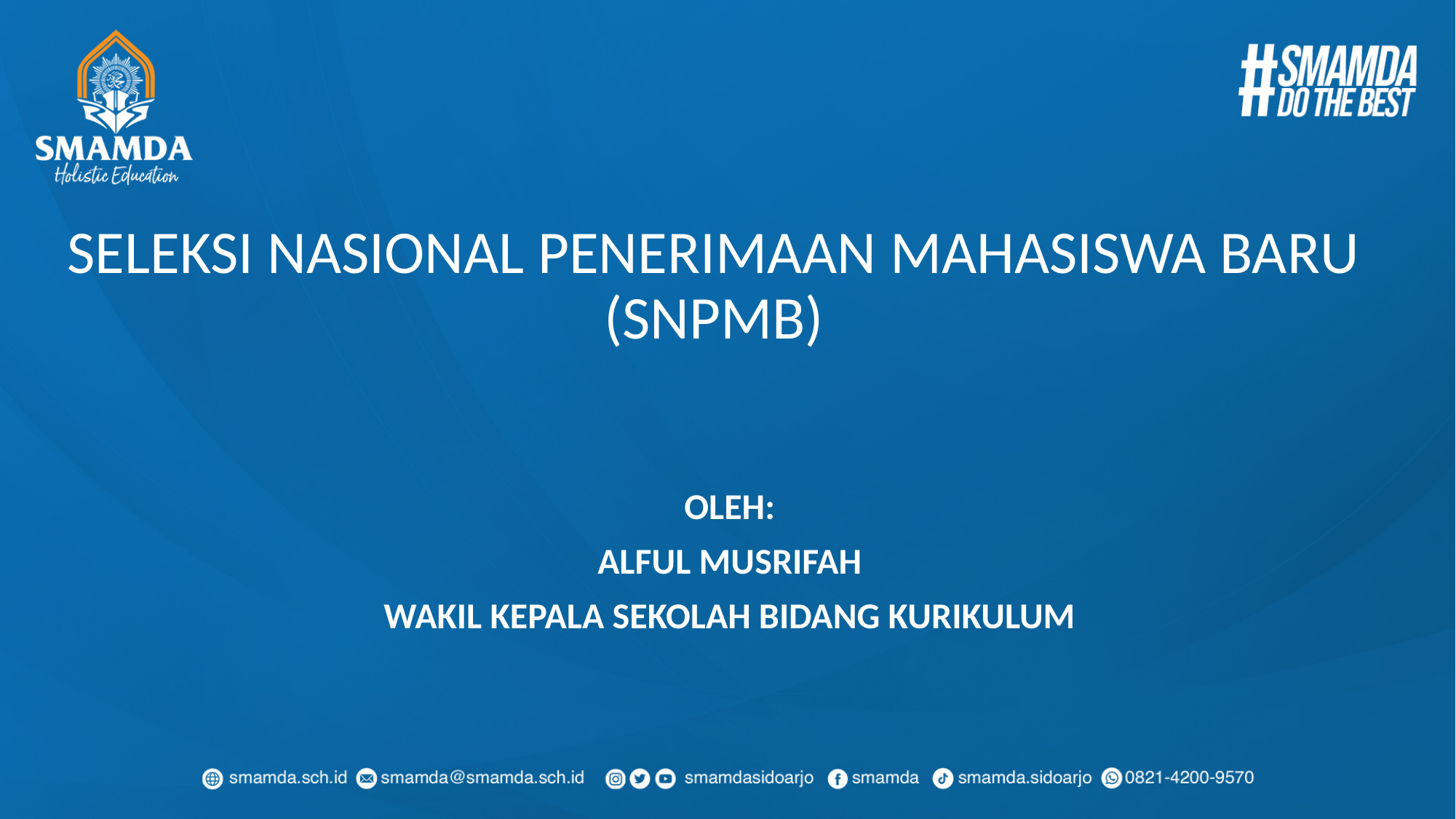

# SELEKSI NASIONAL PENERIMAAN MAHASISWA BARU (SNPMB)
OLEH:
ALFUL MUSRIFAH
WAKIL KEPALA SEKOLAH BIDANG KURIKULUM